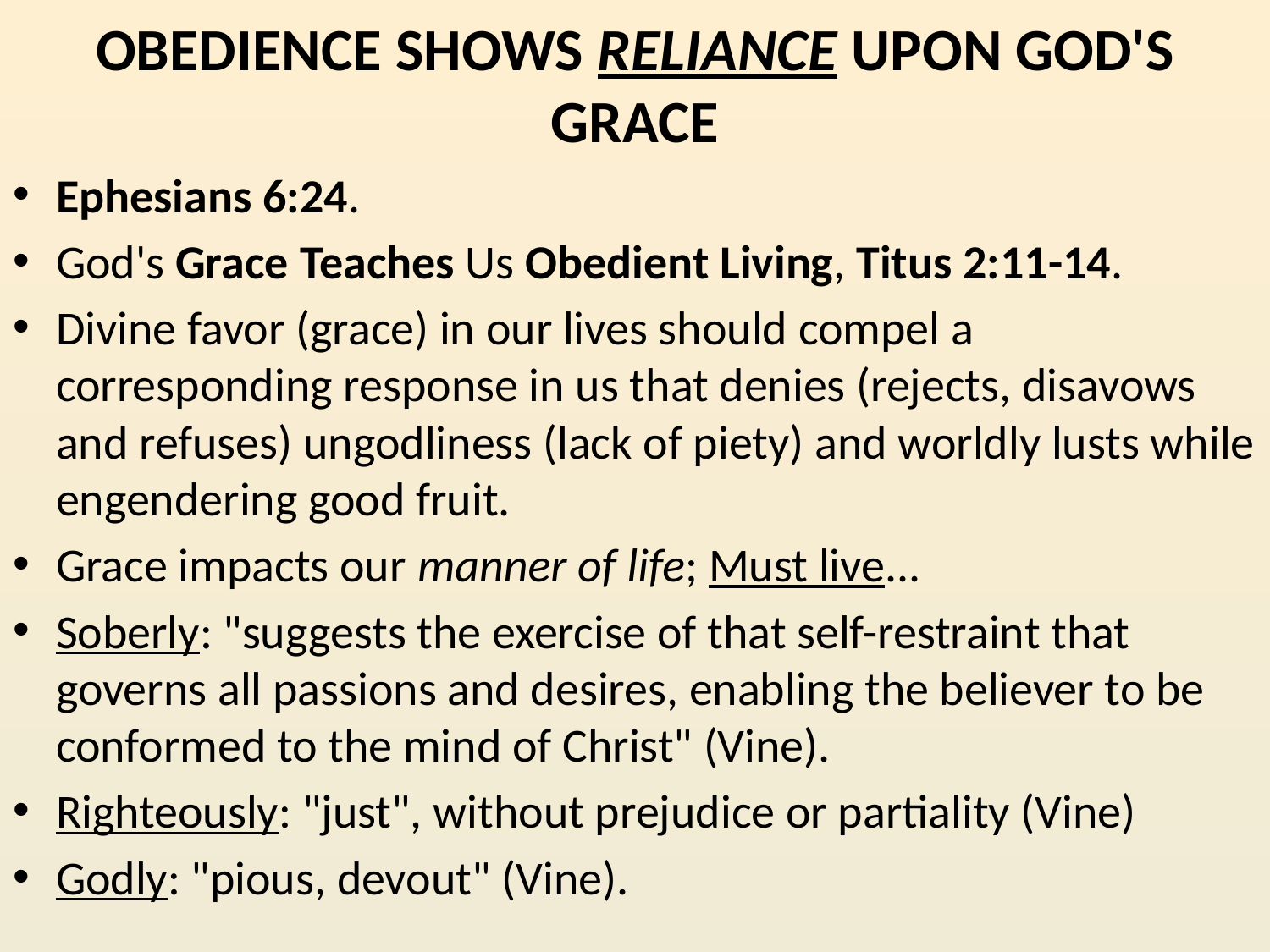

# OBEDIENCE SHOWS RELIANCE UPON GOD'S GRACE
Ephesians 6:24.
God's Grace Teaches Us Obedient Living, Titus 2:11-14.
Divine favor (grace) in our lives should compel a corresponding response in us that denies (rejects, disavows and refuses) ungodliness (lack of piety) and worldly lusts while engendering good fruit.
Grace impacts our manner of life; Must live...
Soberly: "suggests the exercise of that self-restraint that governs all passions and desires, enabling the believer to be conformed to the mind of Christ" (Vine).
Righteously: "just", without prejudice or partiality (Vine)
Godly: "pious, devout" (Vine).